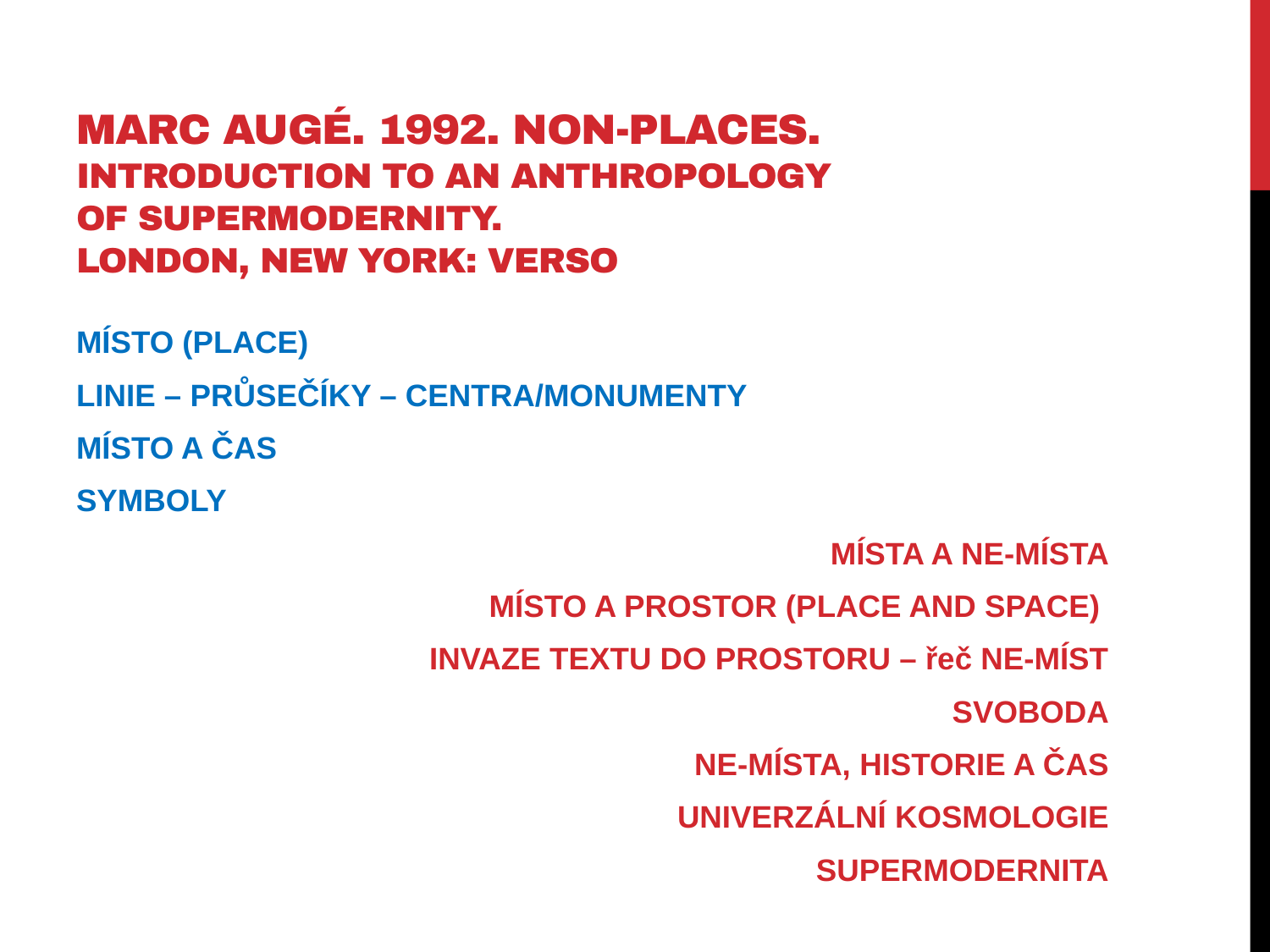

# Marc Augé. 1992. Non-Places. Introduction to an Anthropology of Supermodernity. London, New York: Verso
Místo (Place)
LINIE – PRŮSEČÍKY – CENTRA/MONUMENTY
MÍSTO A ČAS
SYMBOLY
MÍSTA A NE-MÍSTA
MÍSTO A PROSTOR (PLACE AND SPACE)
INVAZE TEXTU DO PROSTORU – řeč NE-MÍST
Svoboda
NE-MÍSTA, HISTORIE A ČAS
univerzální kosmologie
SUPERMODERNITA